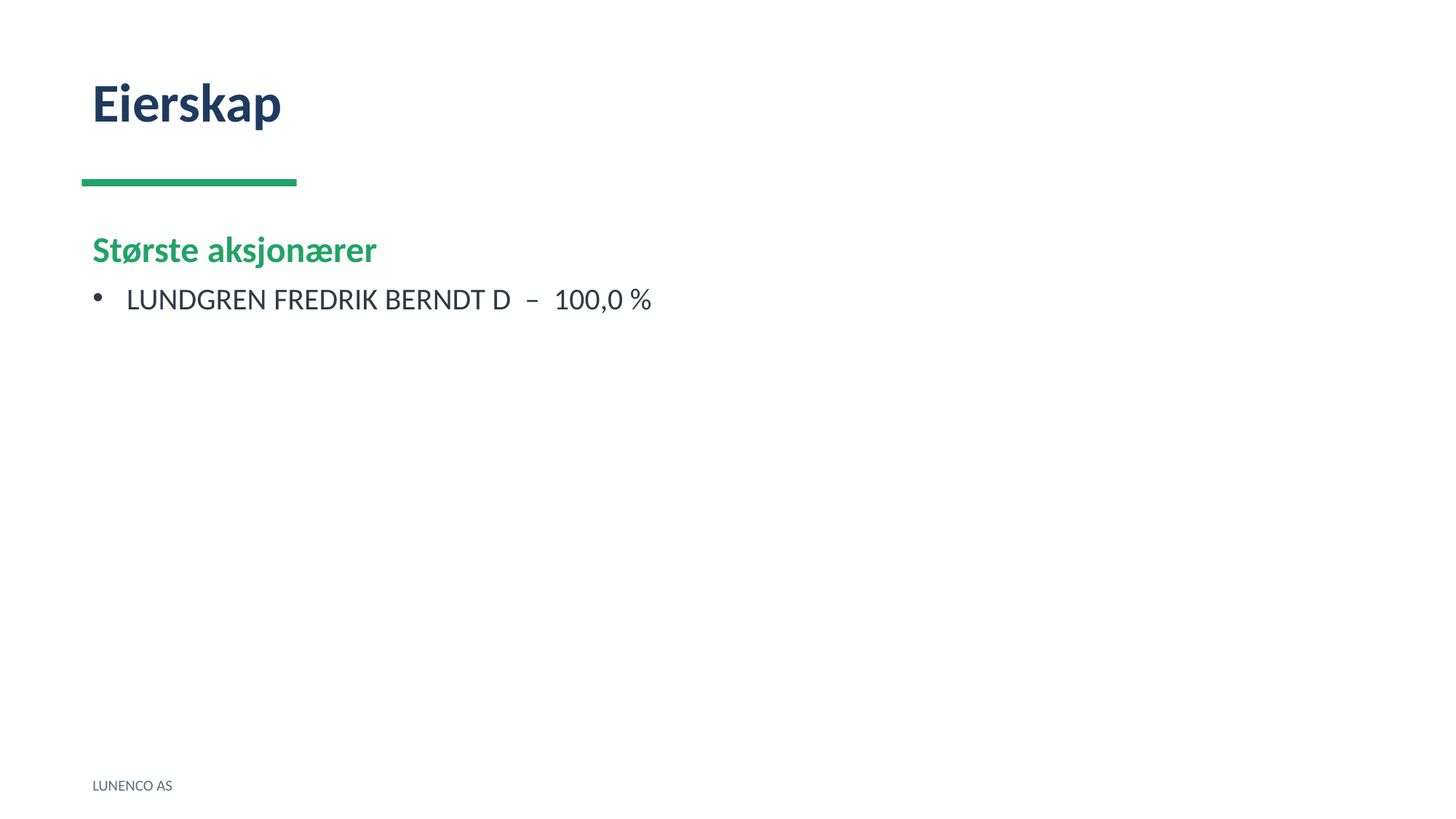

Eierskap

Største aksjonærer
LUNDGREN FREDRIK BERNDT D  –  100,0 %
LUNENCO AS